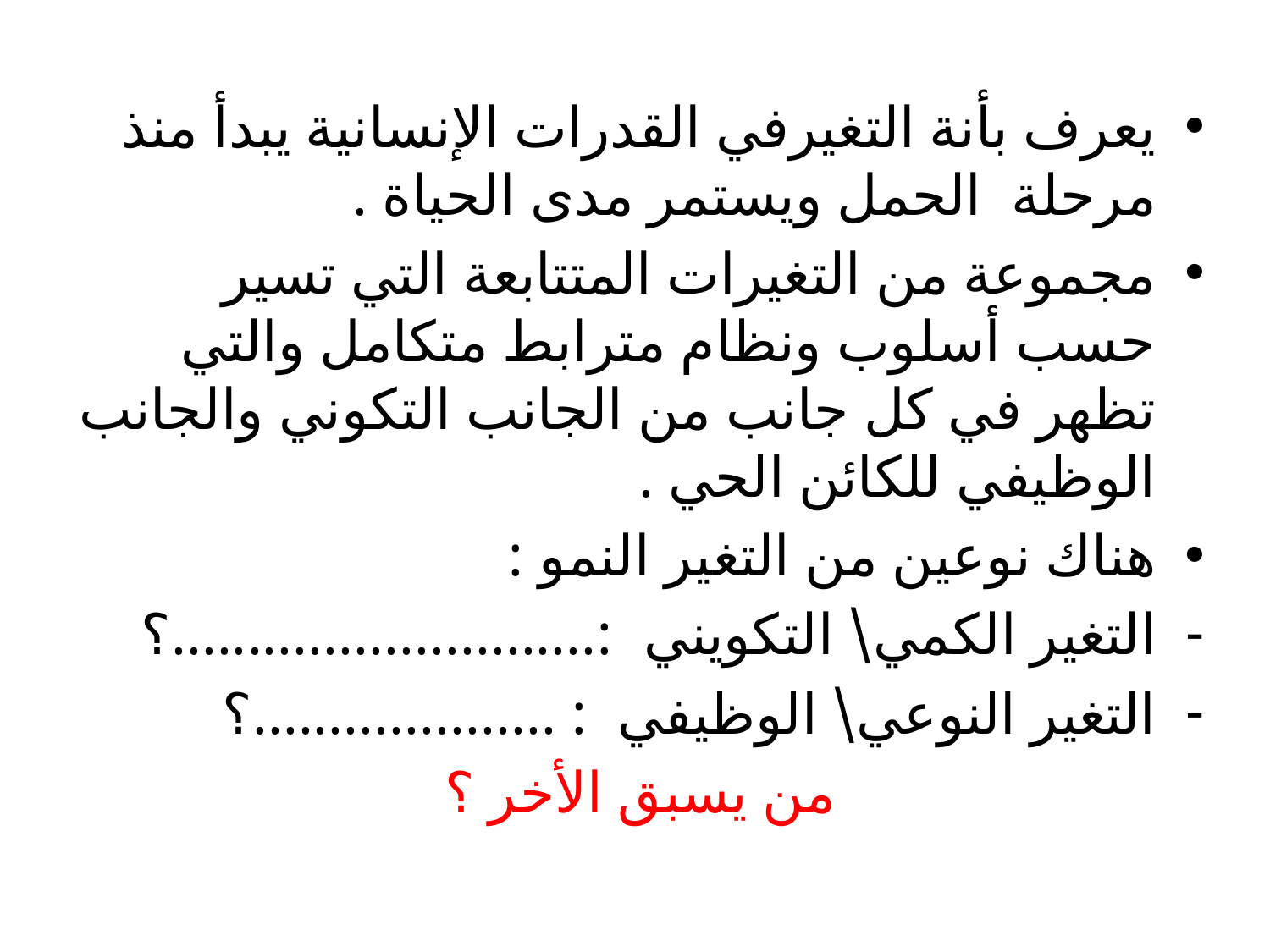

يعرف بأنة التغيرفي القدرات الإنسانية يبدأ منذ مرحلة  الحمل ويستمر مدى الحياة .
مجموعة من التغيرات المتتابعة التي تسير حسب أسلوب ونظام مترابط متكامل والتي تظهر في كل جانب من الجانب التكوني والجانب الوظيفي للكائن الحي .
هناك نوعين من التغير النمو :
التغير الكمي\ التكويني  :............................؟
التغير النوعي\ الوظيفي  : ....................؟
من يسبق الأخر ؟